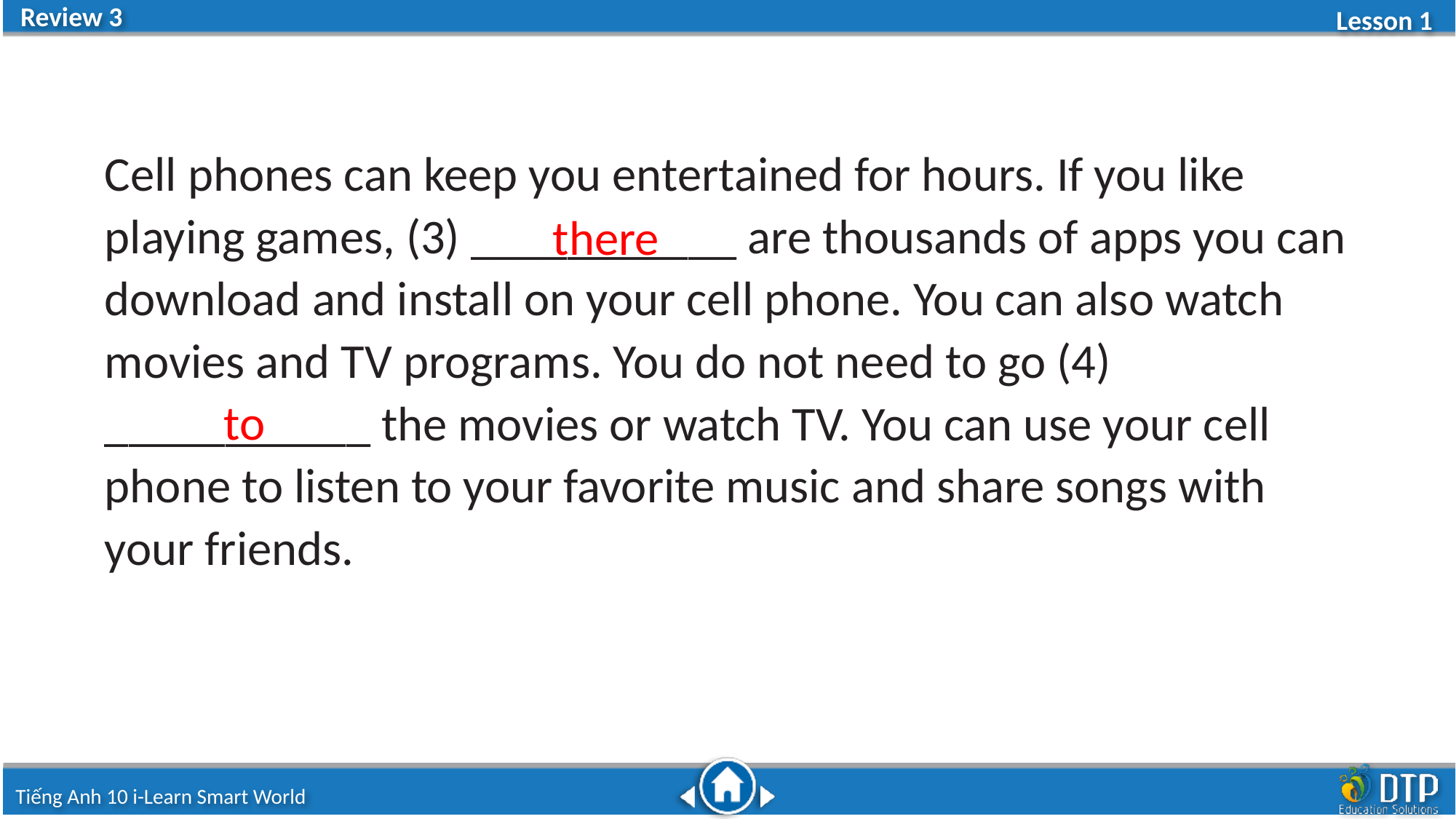

Cell phones can keep you entertained for hours. If you like playing games, (3) ___________ are thousands of apps you can download and install on your cell phone. You can also watch movies and TV programs. You do not need to go (4) ___________ the movies or watch TV. You can use your cell phone to listen to your favorite music and share songs with your friends.
there
to